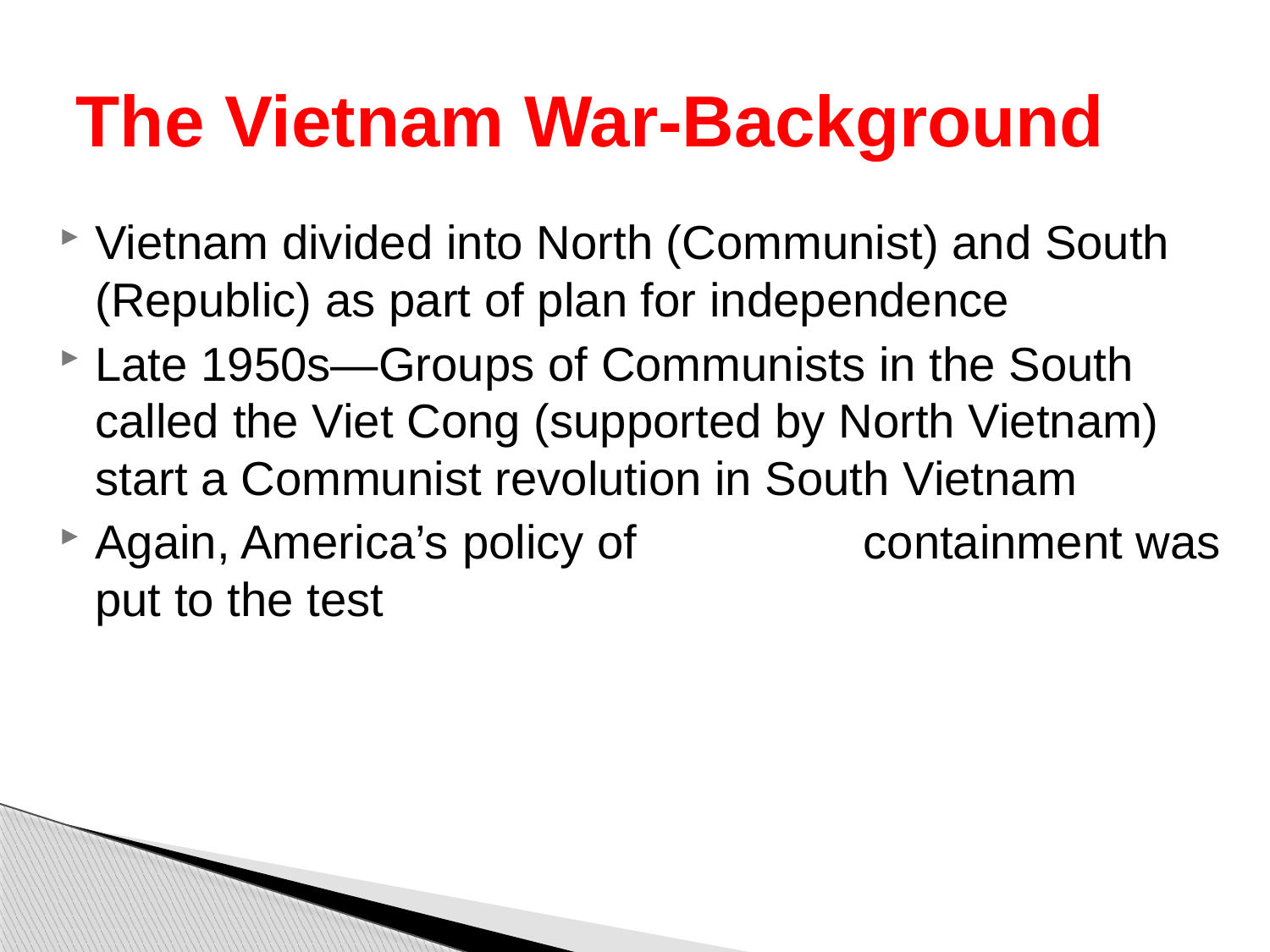

# The Vietnam War-Background
Vietnam divided into North (Communist) and South (Republic) as part of plan for independence
Late 1950s—Groups of Communists in the South called the Viet Cong (supported by North Vietnam) start a Communist revolution in South Vietnam
Again, America’s policy of                 containment was put to the test